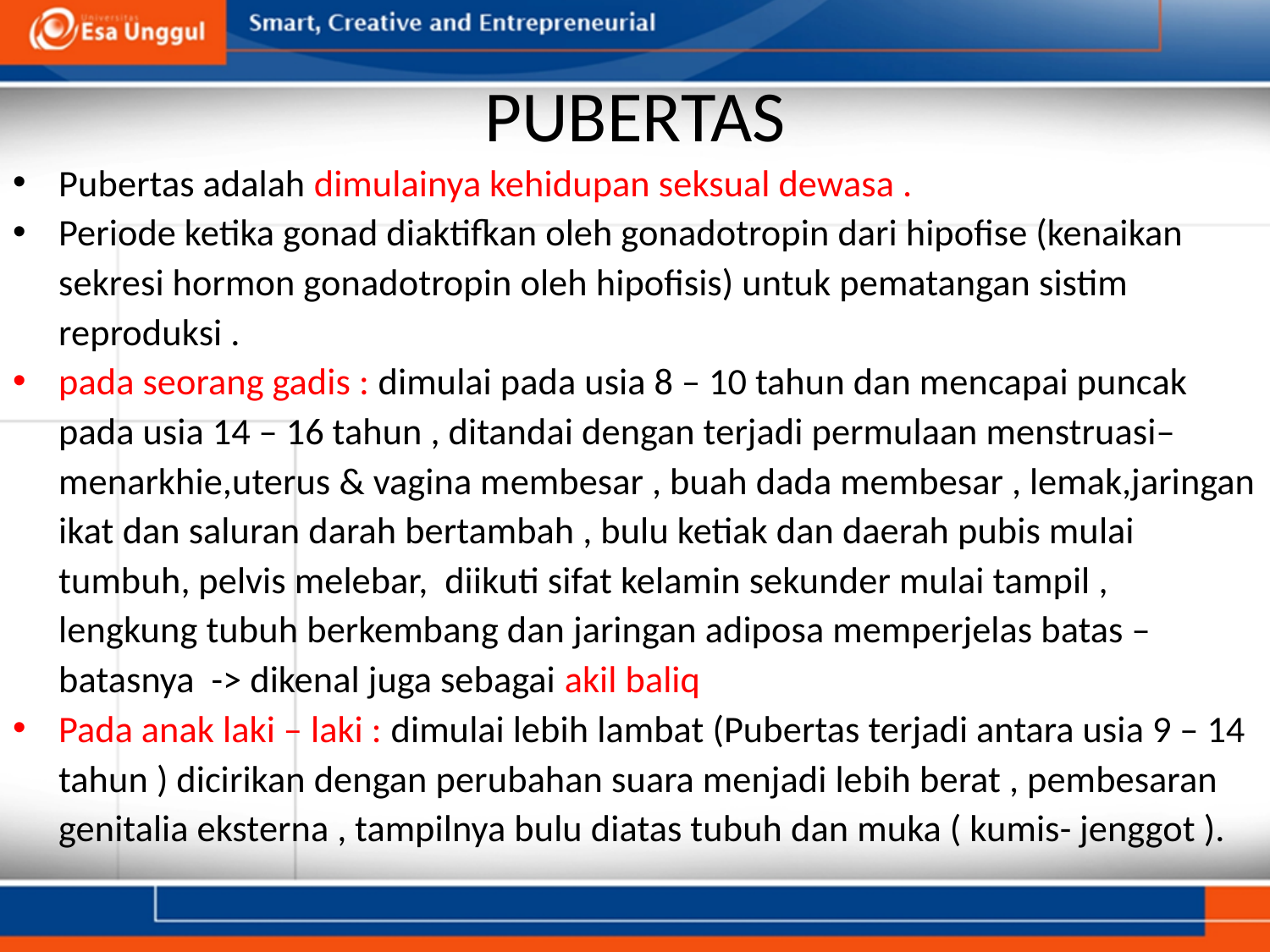

# PUBERTAS
Pubertas adalah dimulainya kehidupan seksual dewasa .
Periode ketika gonad diaktifkan oleh gonadotropin dari hipofise (kenaikan sekresi hormon gonadotropin oleh hipofisis) untuk pematangan sistim reproduksi .
pada seorang gadis : dimulai pada usia 8 – 10 tahun dan mencapai puncak pada usia 14 – 16 tahun , ditandai dengan terjadi permulaan menstruasi–menarkhie,uterus & vagina membesar , buah dada membesar , lemak,jaringan ikat dan saluran darah bertambah , bulu ketiak dan daerah pubis mulai tumbuh, pelvis melebar,  diikuti sifat kelamin sekunder mulai tampil , lengkung tubuh berkembang dan jaringan adiposa memperjelas batas – batasnya  -> dikenal juga sebagai akil baliq
Pada anak laki – laki : dimulai lebih lambat (Pubertas terjadi antara usia 9 – 14 tahun ) dicirikan dengan perubahan suara menjadi lebih berat , pembesaran genitalia eksterna , tampilnya bulu diatas tubuh dan muka ( kumis- jenggot ).